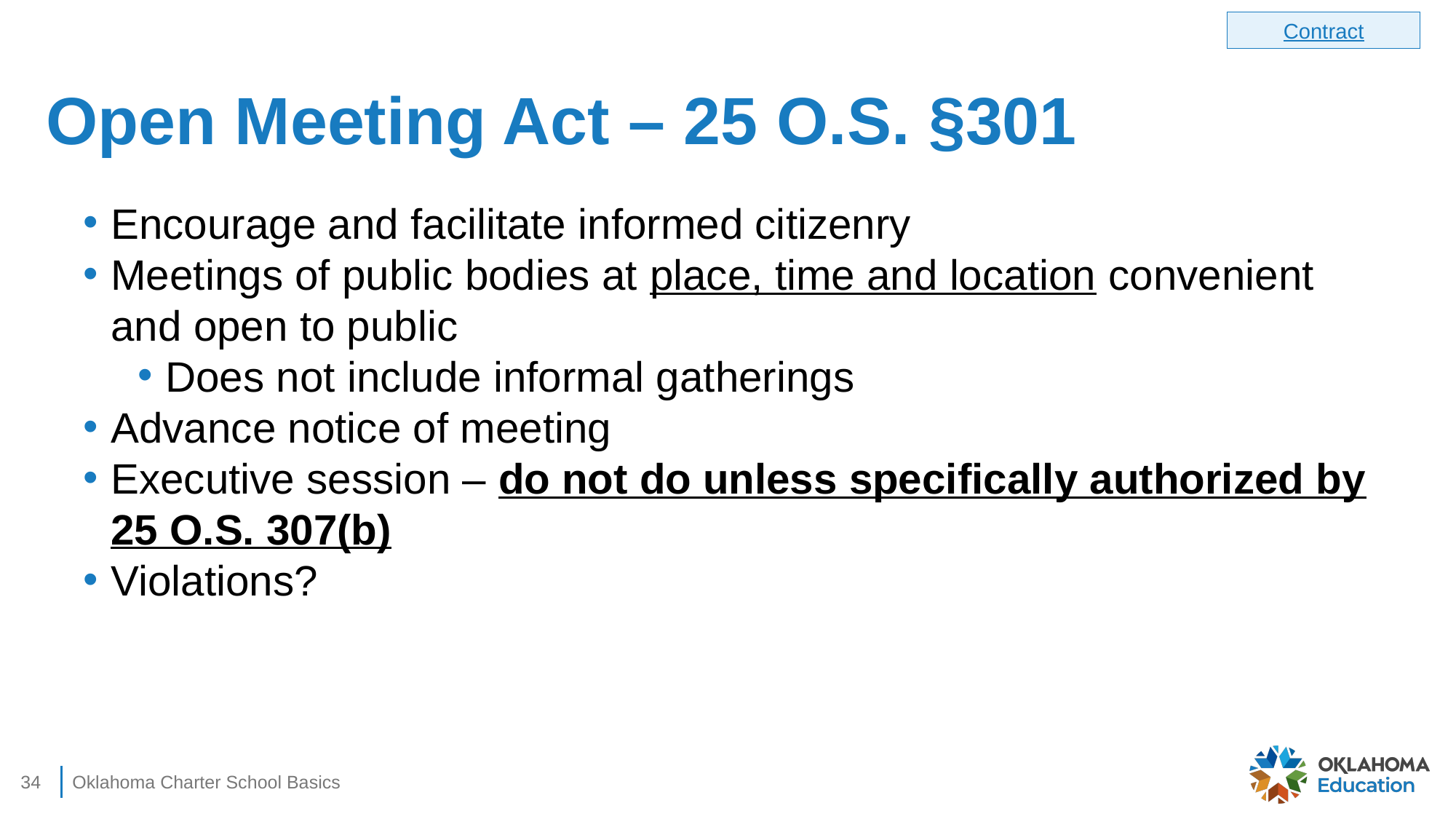

Contract
# Open Meeting Act – 25 O.S. §301
Encourage and facilitate informed citizenry
Meetings of public bodies at place, time and location convenient and open to public
Does not include informal gatherings
Advance notice of meeting
Executive session – do not do unless specifically authorized by 25 O.S. 307(b)
Violations?

34
Oklahoma Charter School Basics